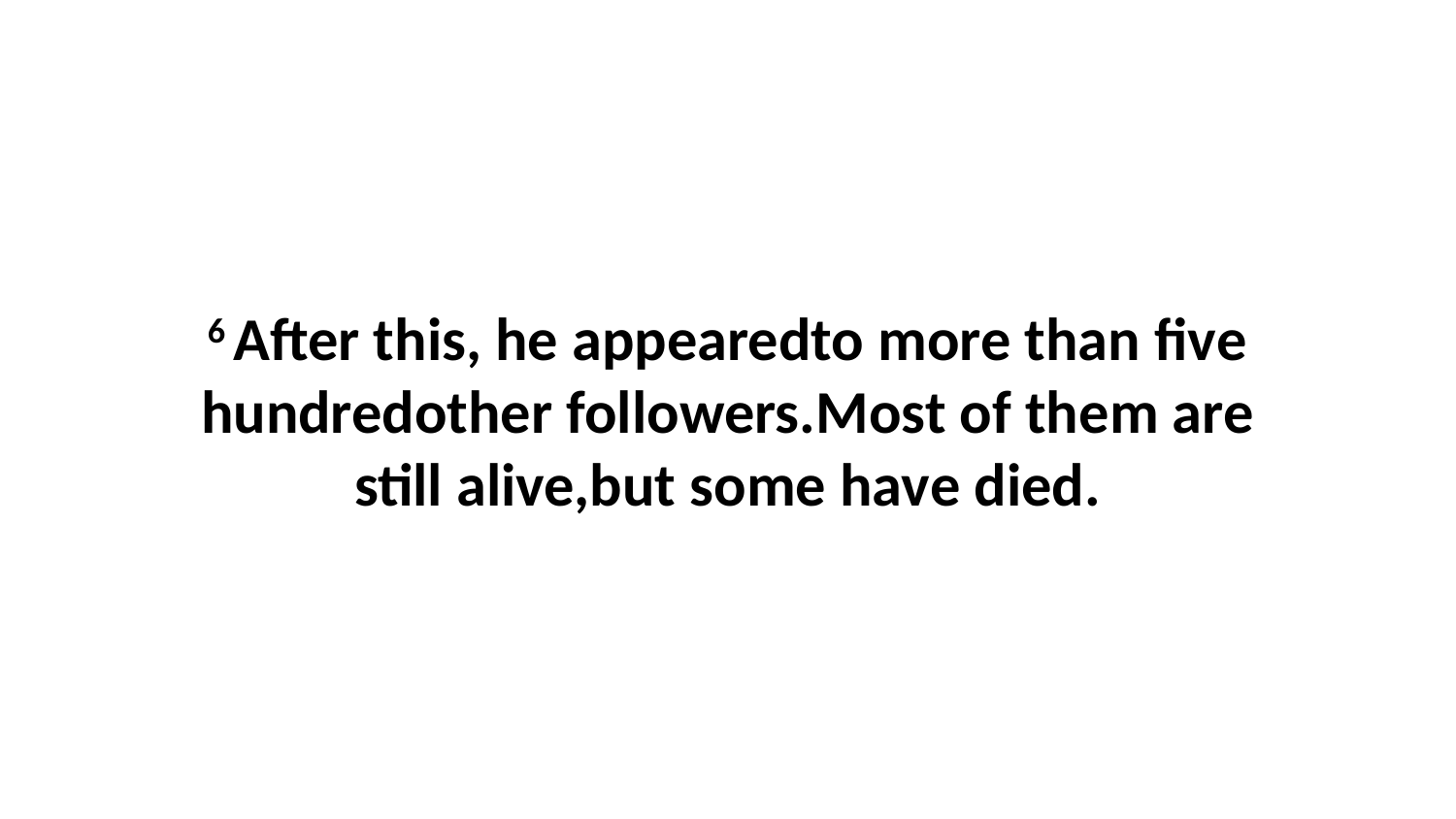

6 After this, he appearedto more than five hundredother followers.Most of them are still alive,but some have died.